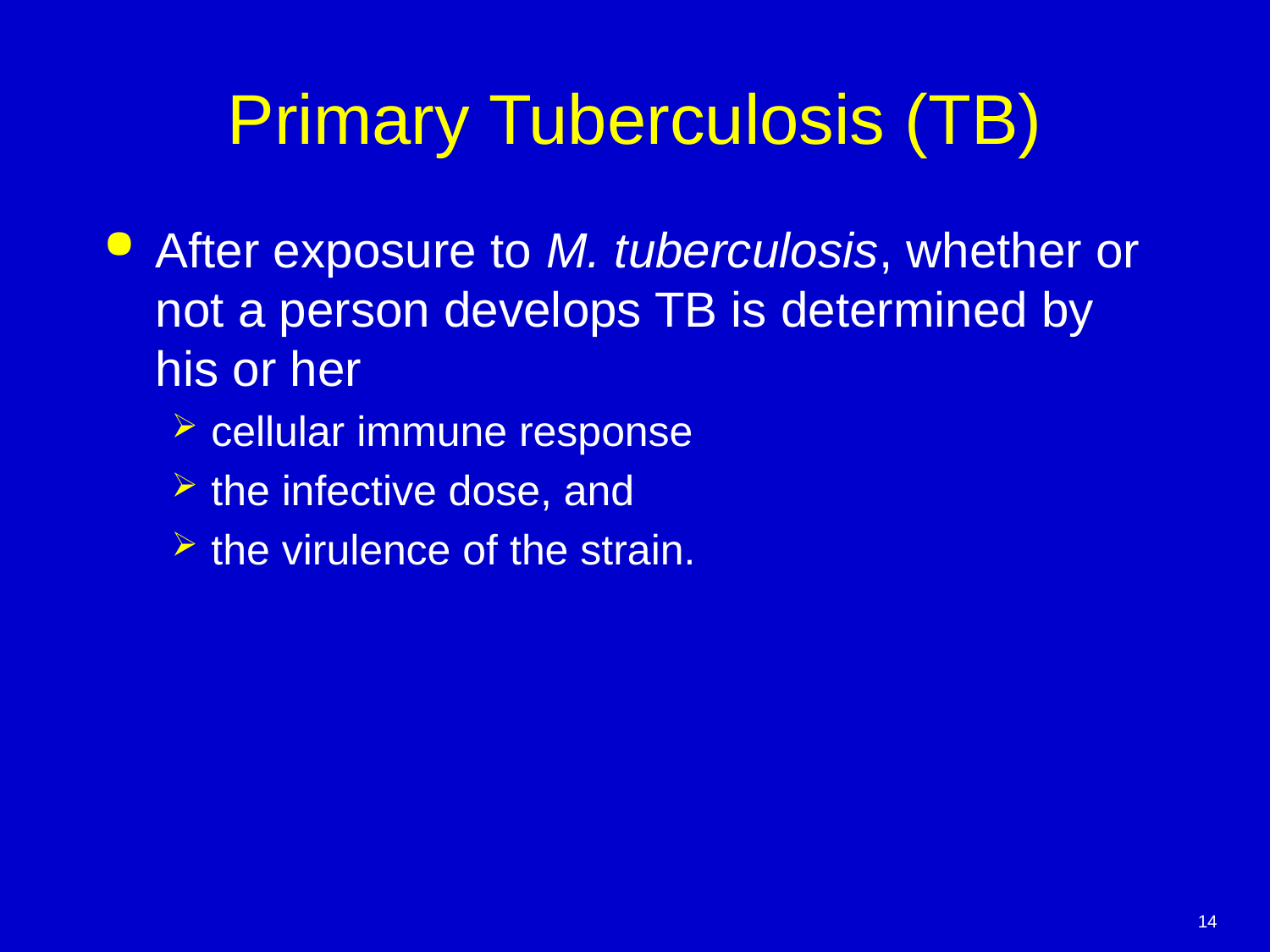

# Primary Tuberculosis (TB)
After exposure to M. tuberculosis, whether or not a person develops TB is determined by his or her
cellular immune response
the infective dose, and
the virulence of the strain.